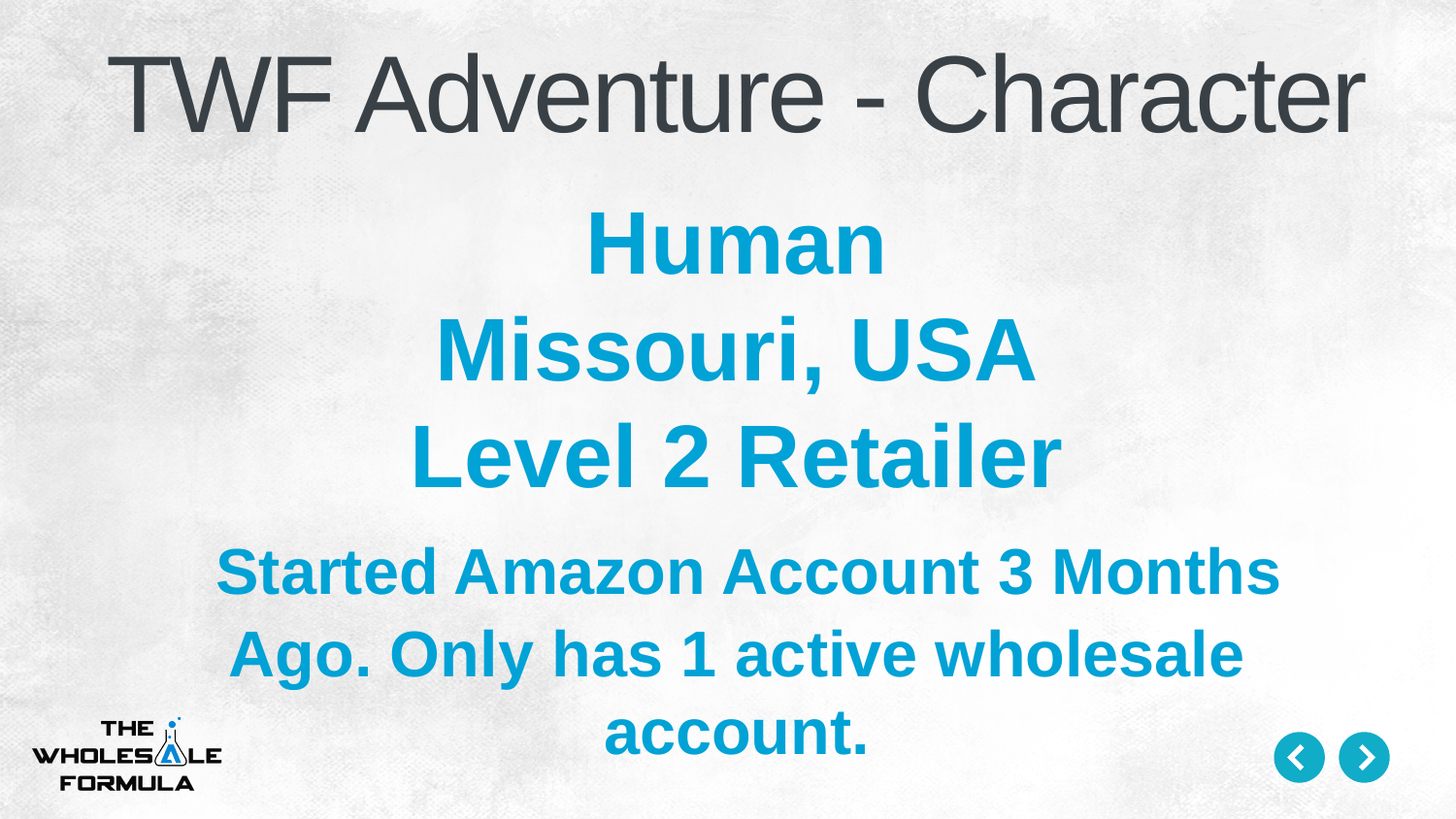

# TWF Adventure - Character
Human
Missouri, USA
Level 2 Retailer
 Started Amazon Account 3 Months Ago. Only has 1 active wholesale account.